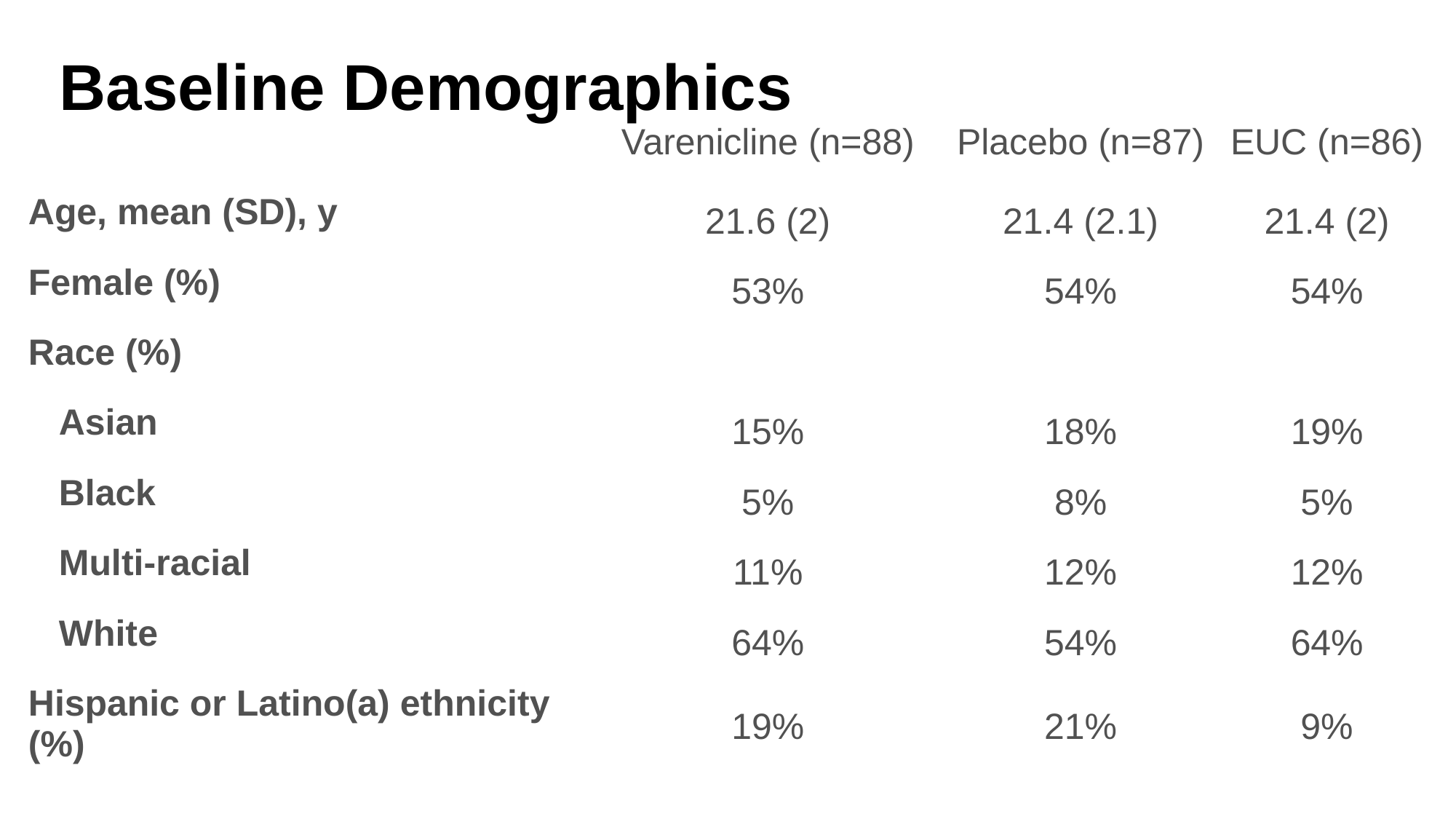

Baseline Demographics
|  | Varenicline (n=88) | Placebo (n=87) | EUC (n=86) |
| --- | --- | --- | --- |
| Age, mean (SD), y | 21.6 (2) | 21.4 (2.1) | 21.4 (2) |
| Female (%) | 53% | 54% | 54% |
| Race (%) |  |  |  |
| Asian | 15% | 18% | 19% |
| Black | 5% | 8% | 5% |
| Multi-racial | 11% | 12% | 12% |
| White | 64% | 54% | 64% |
| Hispanic or Latino(a) ethnicity (%) | 19% | 21% | 9% |